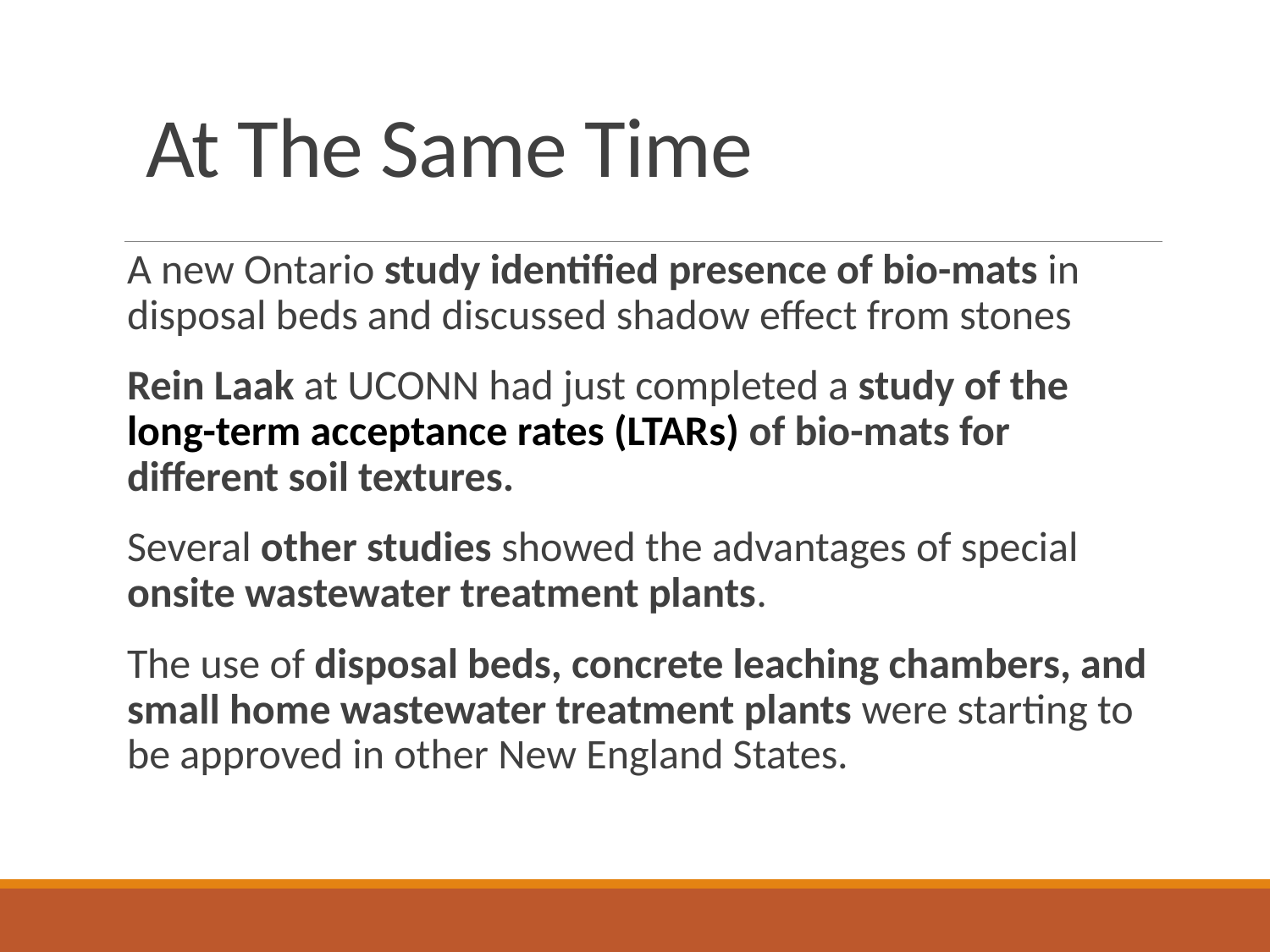

# At The Same Time
A new Ontario study identified presence of bio-mats in disposal beds and discussed shadow effect from stones
Rein Laak at UCONN had just completed a study of the long-term acceptance rates (LTARs) of bio-mats for different soil textures.
Several other studies showed the advantages of special onsite wastewater treatment plants.
The use of disposal beds, concrete leaching chambers, and small home wastewater treatment plants were starting to be approved in other New England States.